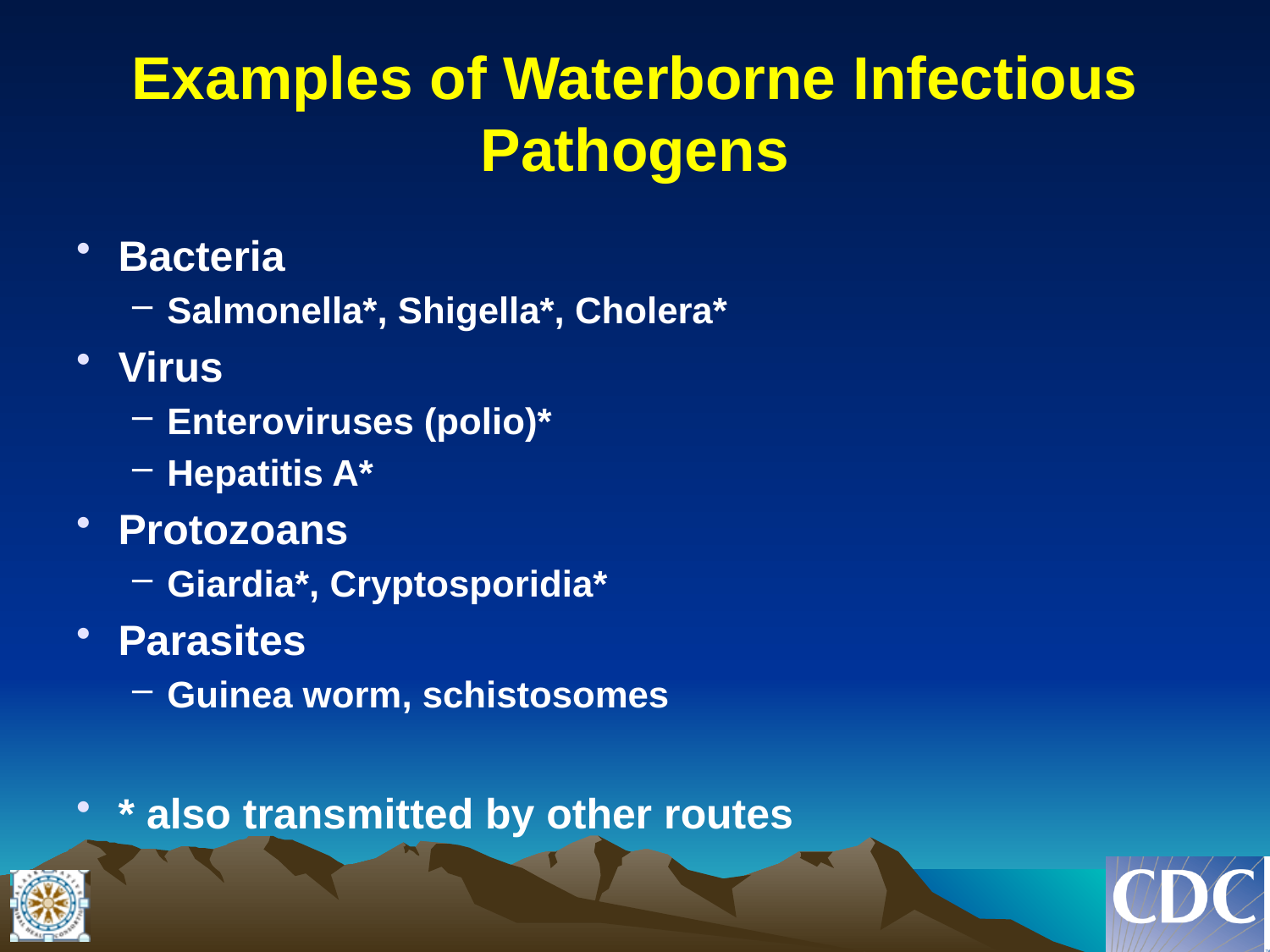

# Examples of Waterborne Infectious Pathogens
Bacteria
Salmonella*, Shigella*, Cholera*
Virus
Enteroviruses (polio)*
Hepatitis A*
Protozoans
Giardia*, Cryptosporidia*
Parasites
Guinea worm, schistosomes

* also transmitted by other routes